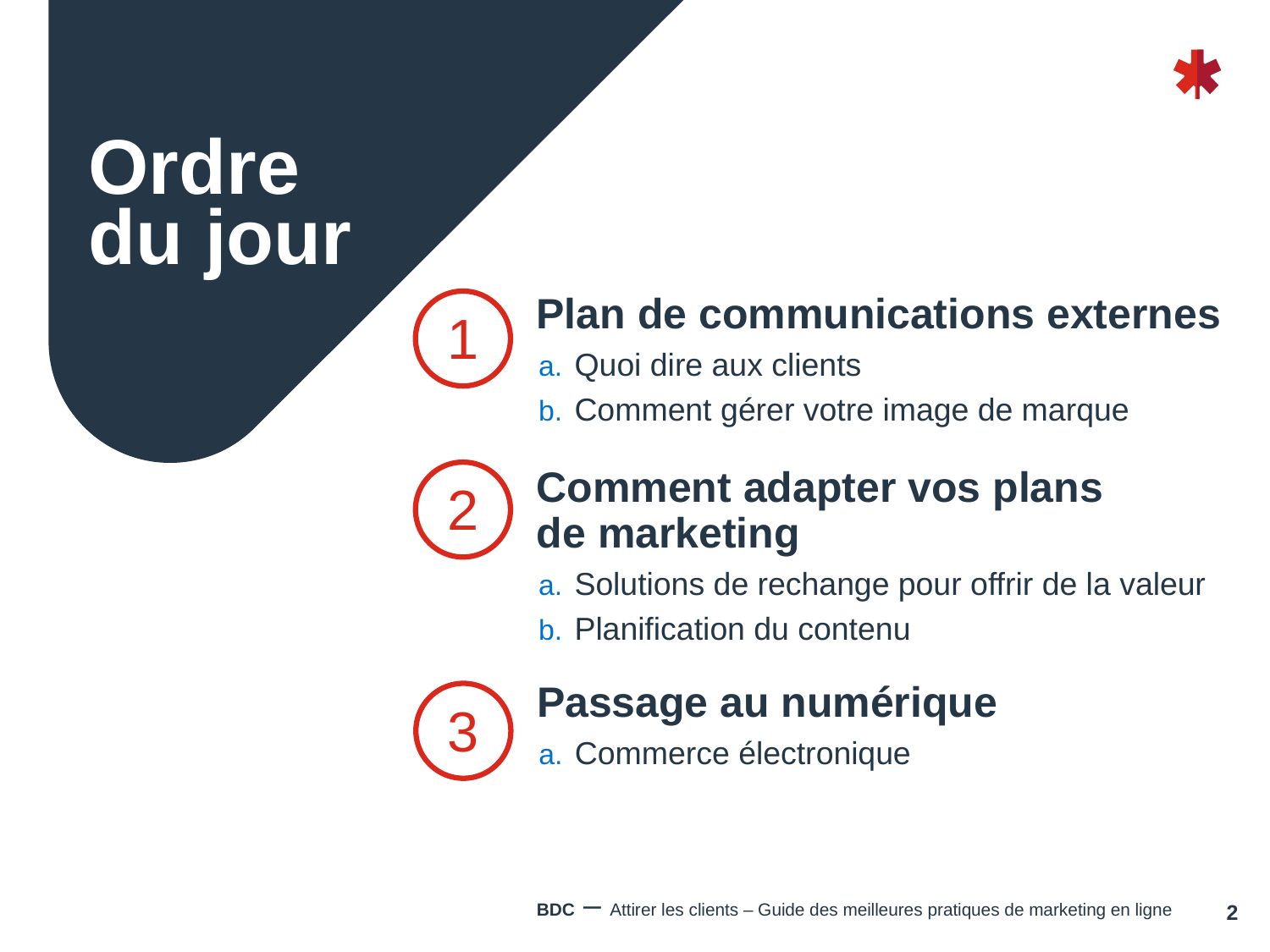

1
Plan de communications externes
Quoi dire aux clients
Comment gérer votre image de marque
2
Comment adapter vos plans
de marketing
Solutions de rechange pour offrir de la valeur
Planification du contenu

Passage au numérique
Commerce électronique

3